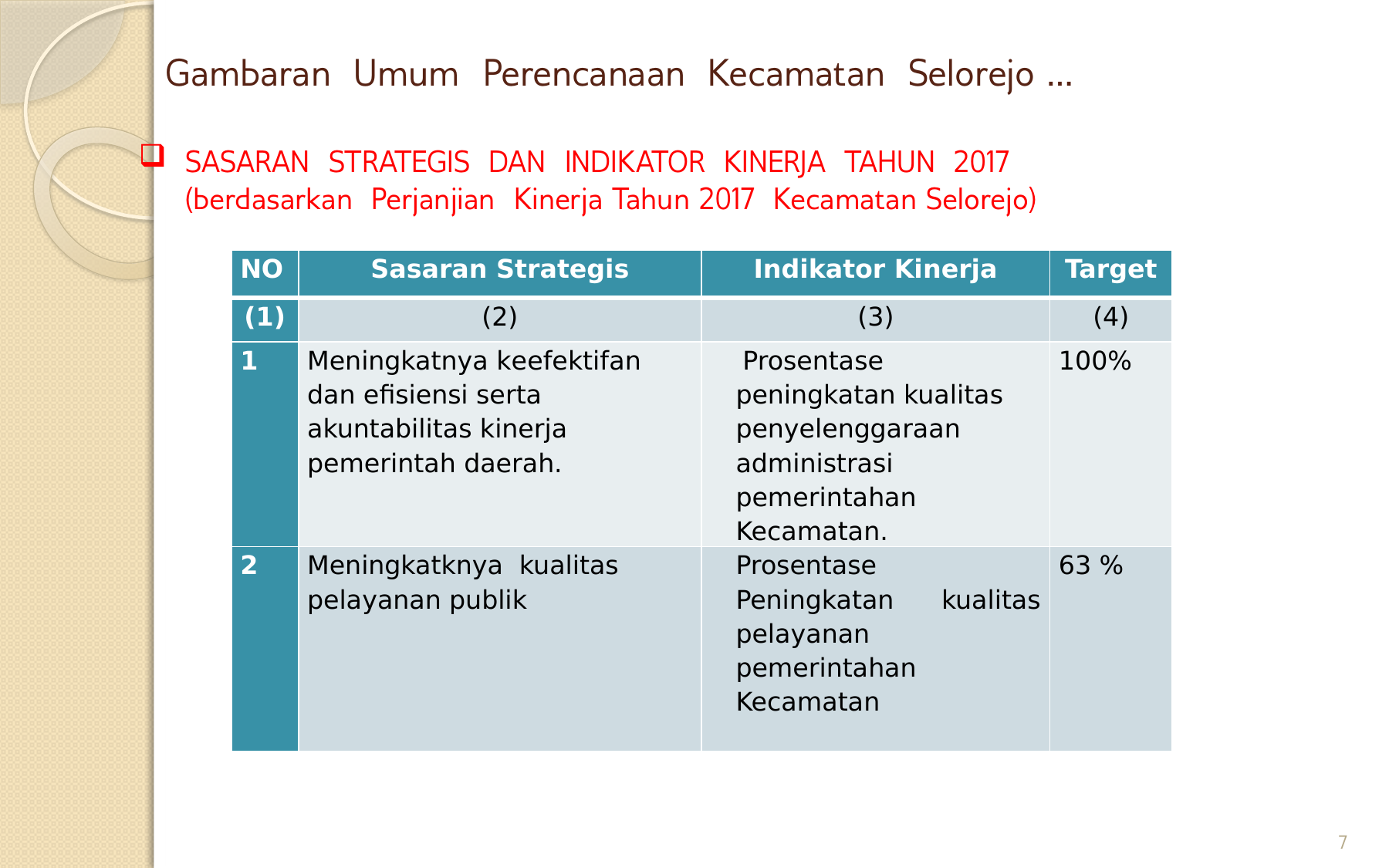

Gambaran  Umum  Perencanaan  Kecamatan  Selorejo …
# SASARAN  STRATEGIS  DAN  INDIKATOR  KINERJA  TAHUN  2017 (berdasarkan  Perjanjian  Kinerja Tahun 2017  Kecamatan Selorejo)
| NO | Sasaran Strategis | Indikator Kinerja | Target |
| --- | --- | --- | --- |
| (1) | (2) | (3) | (4) |
| 1 | Meningkatnya keefektifan dan efisiensi serta akuntabilitas kinerja pemerintah daerah. | Prosentase peningkatan kualitas penyelenggaraan administrasi pemerintahan Kecamatan. | 100% |
| 2 | Meningkatknya kualitas pelayanan publik | Prosentase Peningkatan kualitas pelayanan pemerintahan Kecamatan | 63 % |
7